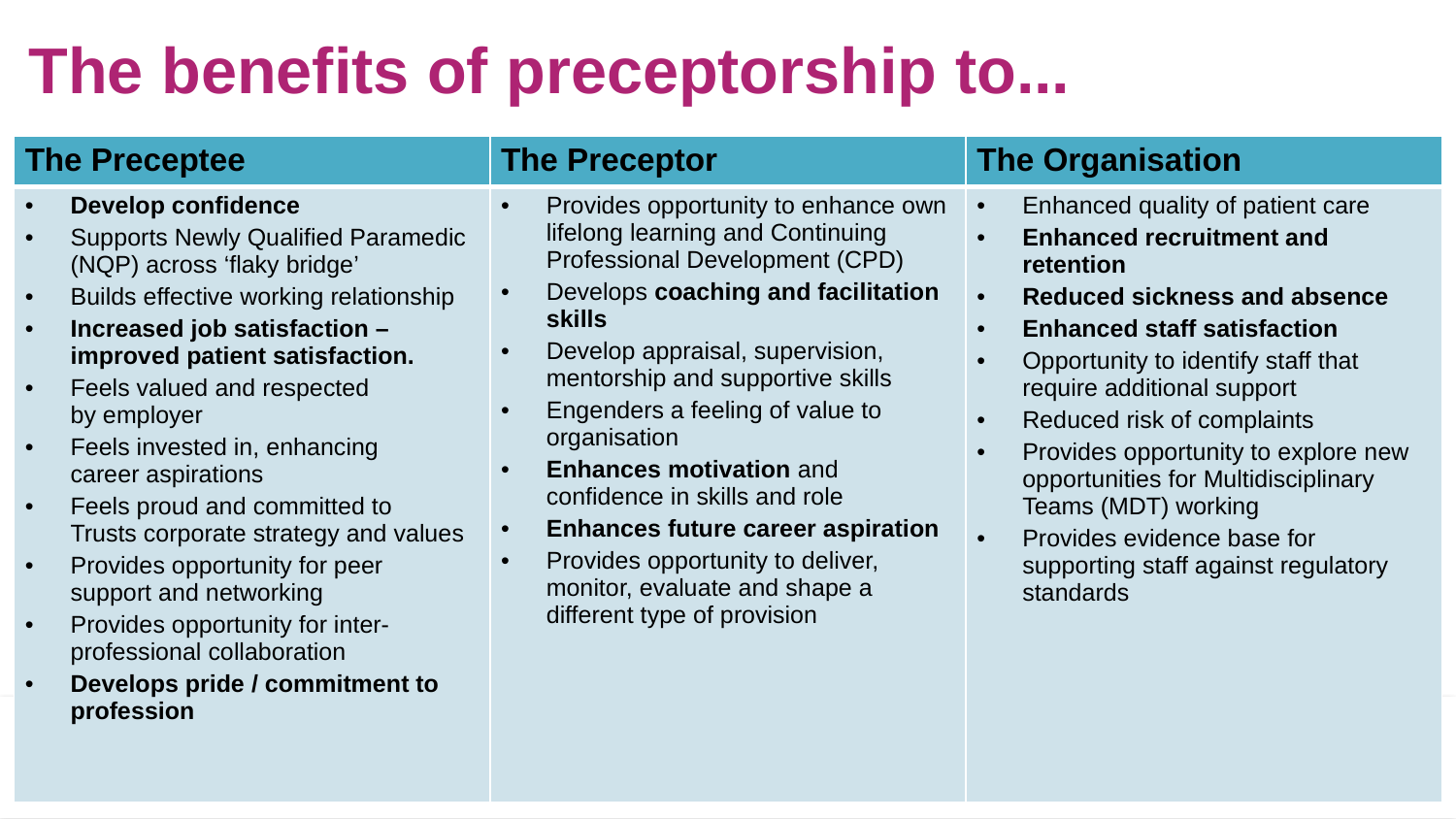

# The benefits of preceptorship to...
| The Preceptee | The Preceptor | The Organisation |
| --- | --- | --- |
| Develop confidence Supports Newly Qualified Paramedic (NQP) across ‘flaky bridge’  Builds effective working relationship Increased job satisfaction – improved patient satisfaction. Feels valued and respected by employer Feels invested in, enhancing career aspirations Feels proud and committed to Trusts corporate strategy and values  Provides opportunity for peer support and networking  Provides opportunity for inter-professional collaboration Develops pride / commitment to profession | Provides opportunity to enhance own lifelong learning and Continuing Professional Development (CPD) Develops coaching and facilitation skills  Develop appraisal, supervision, mentorship and supportive skills Engenders a feeling of value to organisation Enhances motivation and confidence in skills and role Enhances future career aspiration Provides opportunity to deliver, monitor, evaluate and shape a different type of provision | Enhanced quality of patient care Enhanced recruitment and retention Reduced sickness and absence Enhanced staff satisfaction Opportunity to identify staff that require additional support Reduced risk of complaints Provides opportunity to explore new opportunities for Multidisciplinary Teams (MDT) working  Provides evidence base for supporting staff against regulatory standards |